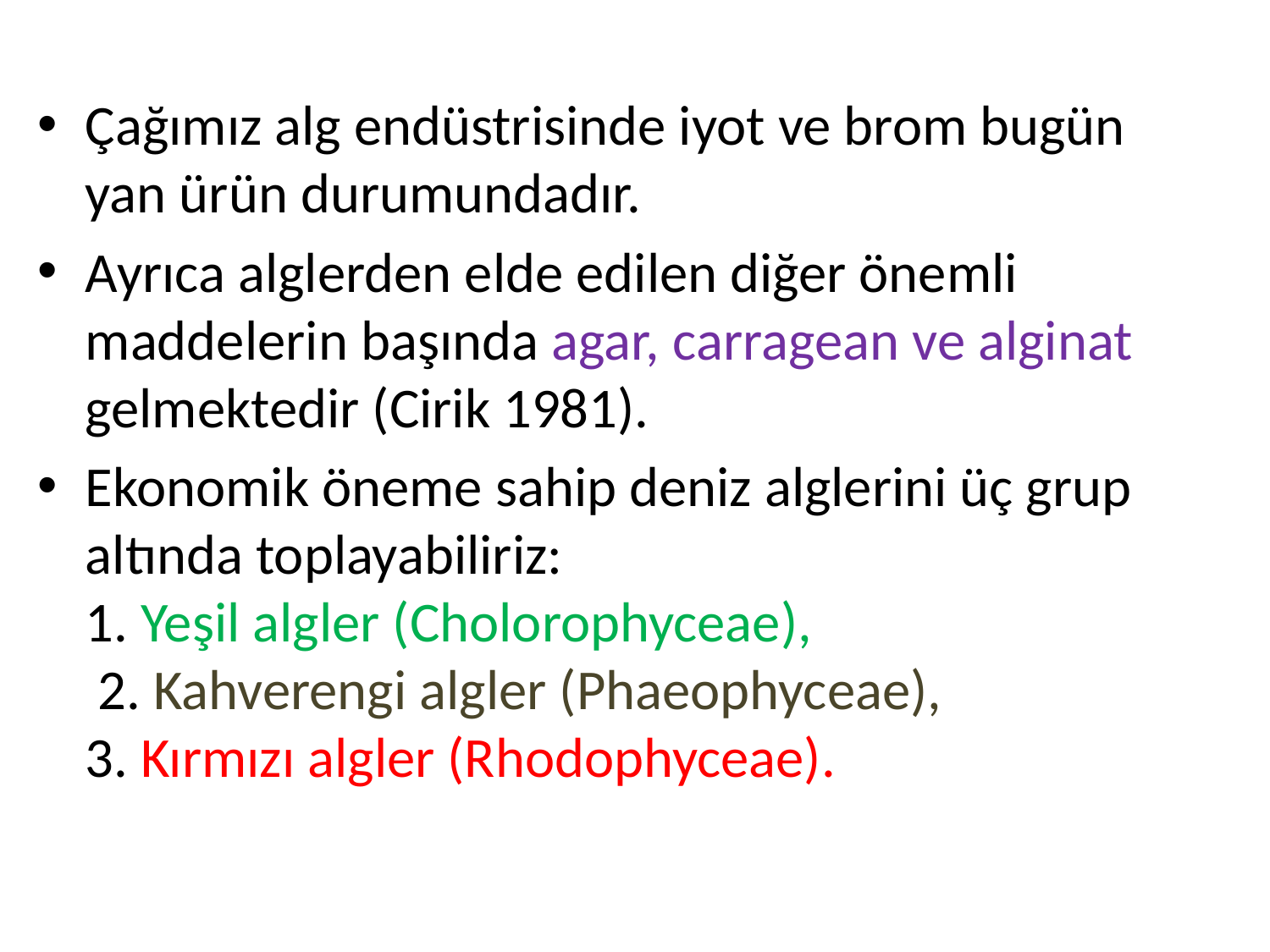

Çağımız alg endüstrisinde iyot ve brom bugün yan ürün durumundadır.
Ayrıca alglerden elde edilen diğer önemli maddelerin başında agar, carragean ve alginat gelmektedir (Cirik 1981).
Ekonomik öneme sahip deniz alglerini üç grup altında toplayabiliriz:                                                1. Yeşil algler (Cholorophyceae),                                 2. Kahverengi algler (Phaeophyceae),                     3. Kırmızı algler (Rhodophyceae).